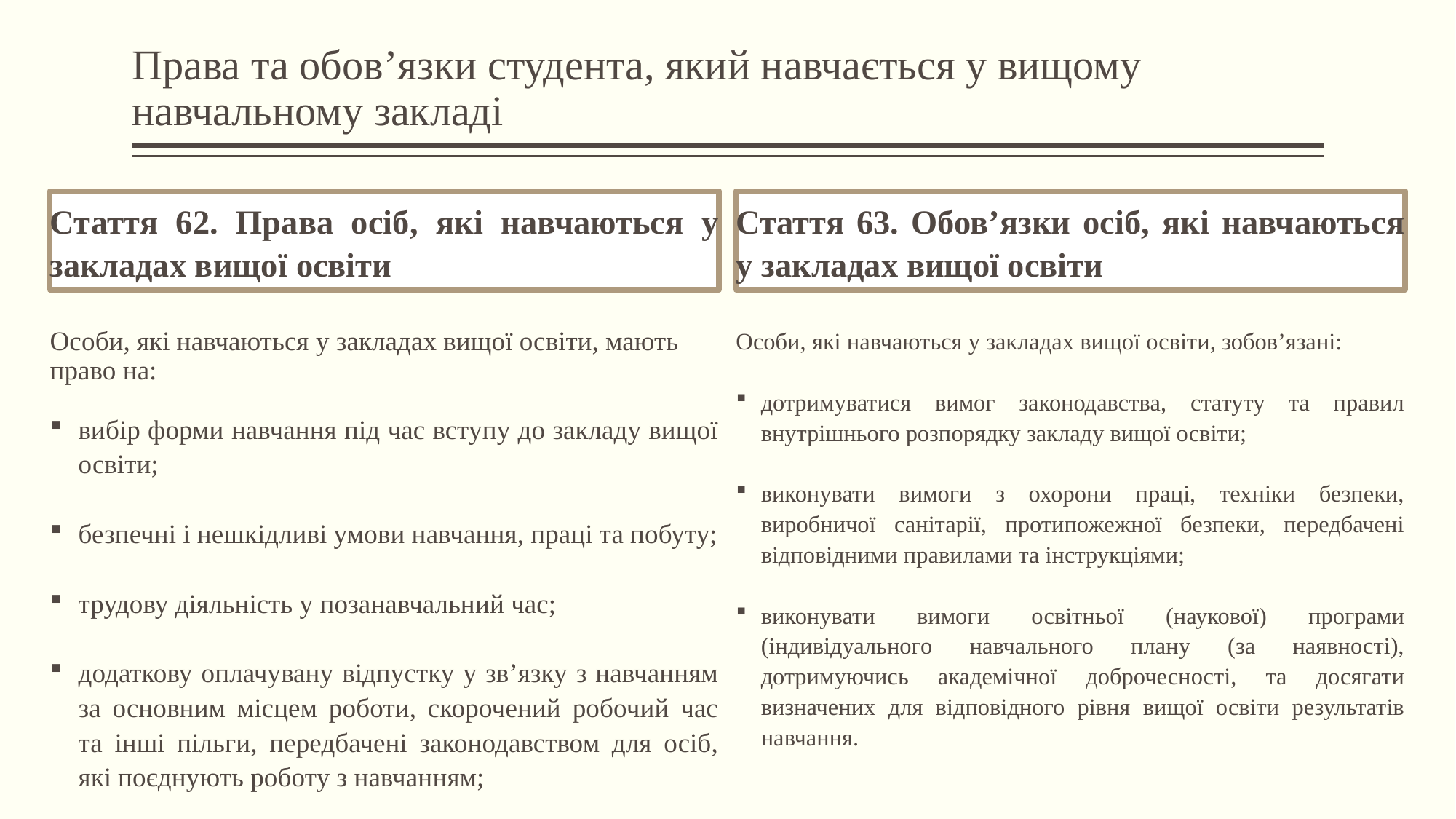

# Права та обов’язки студента, який навчається у вищому навчальному закладі
Стаття 62. Права осіб, які навчаються у закладах вищої освіти
Стаття 63. Обов’язки осіб, які навчаються у закладах вищої освіти
Особи, які навчаються у закладах вищої освіти, зобов’язані:
дотримуватися вимог законодавства, статуту та правил внутрішнього розпорядку закладу вищої освіти;
виконувати вимоги з охорони праці, техніки безпеки, виробничої санітарії, протипожежної безпеки, передбачені відповідними правилами та інструкціями;
виконувати вимоги освітньої (наукової) програми (індивідуального навчального плану (за наявності), дотримуючись академічної доброчесності, та досягати визначених для відповідного рівня вищої освіти результатів навчання.

Особи, які навчаються у закладах вищої освіти, мають право на:
вибір форми навчання під час вступу до закладу вищої освіти;
безпечні і нешкідливі умови навчання, праці та побуту;
трудову діяльність у позанавчальний час;
додаткову оплачувану відпустку у зв’язку з навчанням за основним місцем роботи, скорочений робочий час та інші пільги, передбачені законодавством для осіб, які поєднують роботу з навчанням;